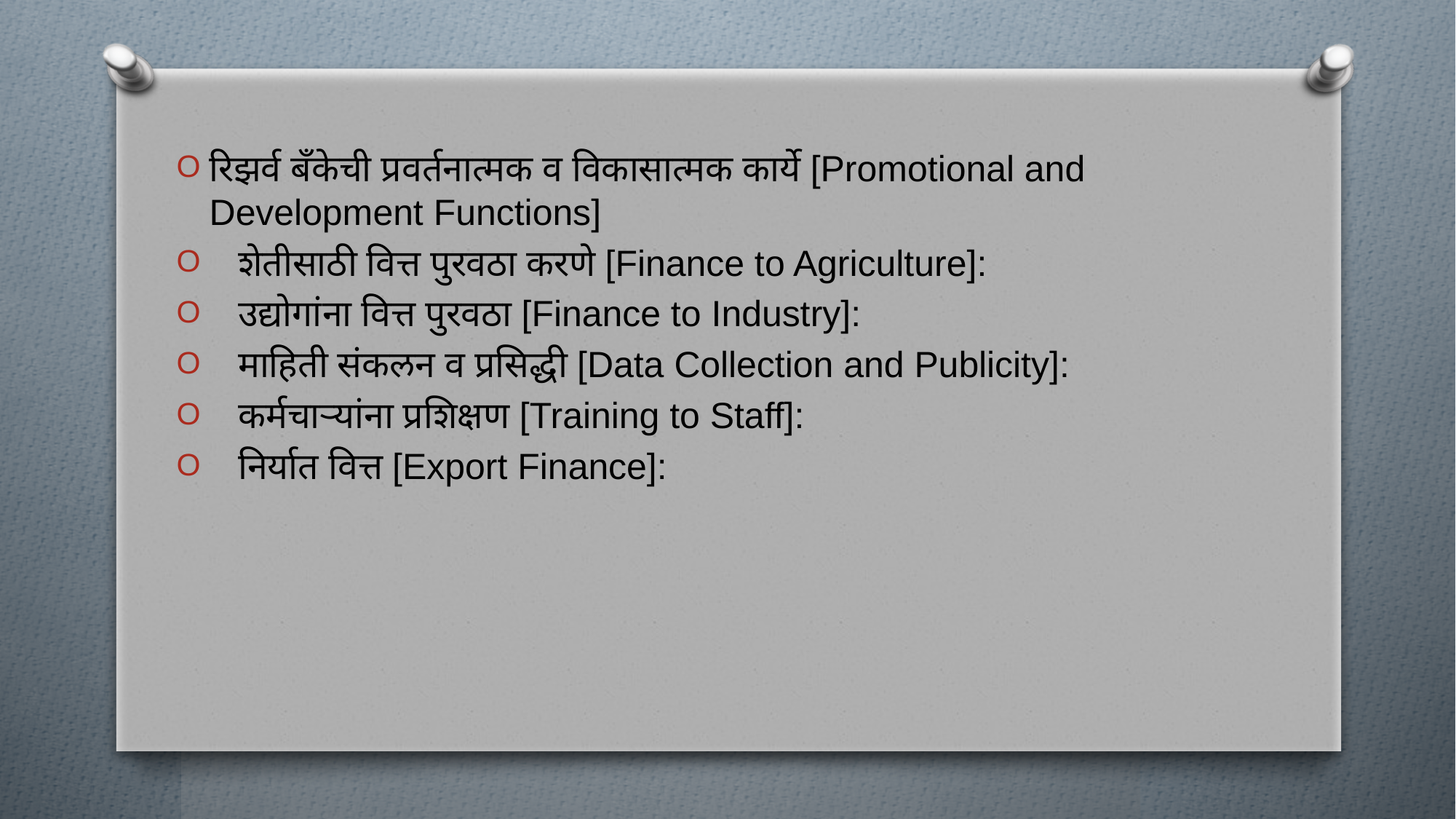

रिझर्व बँकेची प्रवर्तनात्मक व विकासात्मक कार्ये [Promotional and Development Functions]
शेतीसाठी वित्त पुरवठा करणे [Finance to Agriculture]:
उद्योगांना वित्त पुरवठा [Finance to Industry]:
माहिती संकलन व प्रसिद्धी [Data Collection and Publicity]:
कर्मचाऱ्यांना प्रशिक्षण [Training to Staff]:
निर्यात वित्त [Export Finance]: